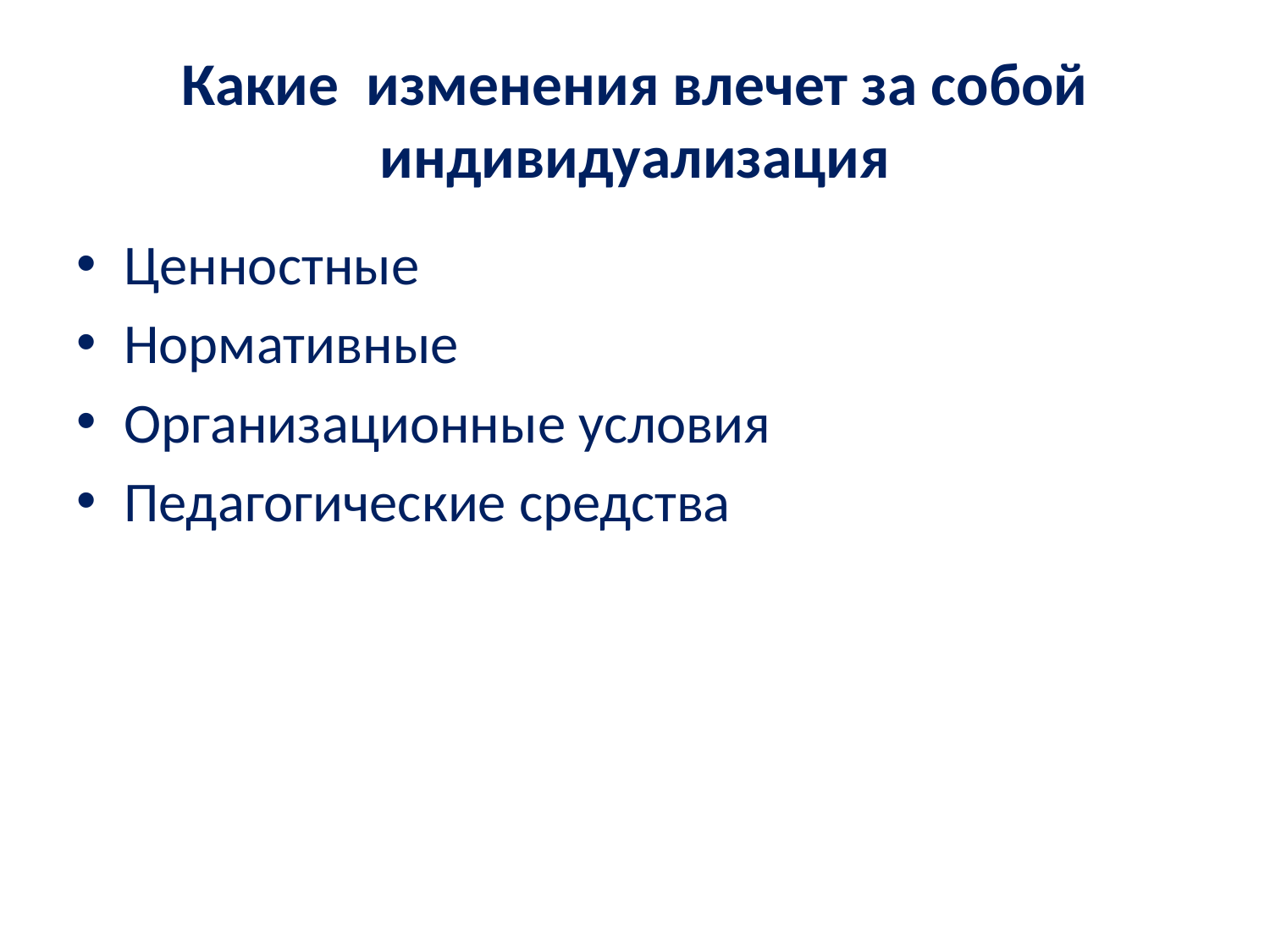

# Какие  изменения влечет за собой индивидуализация
Ценностные
Нормативные
Организационные условия
Педагогические средства